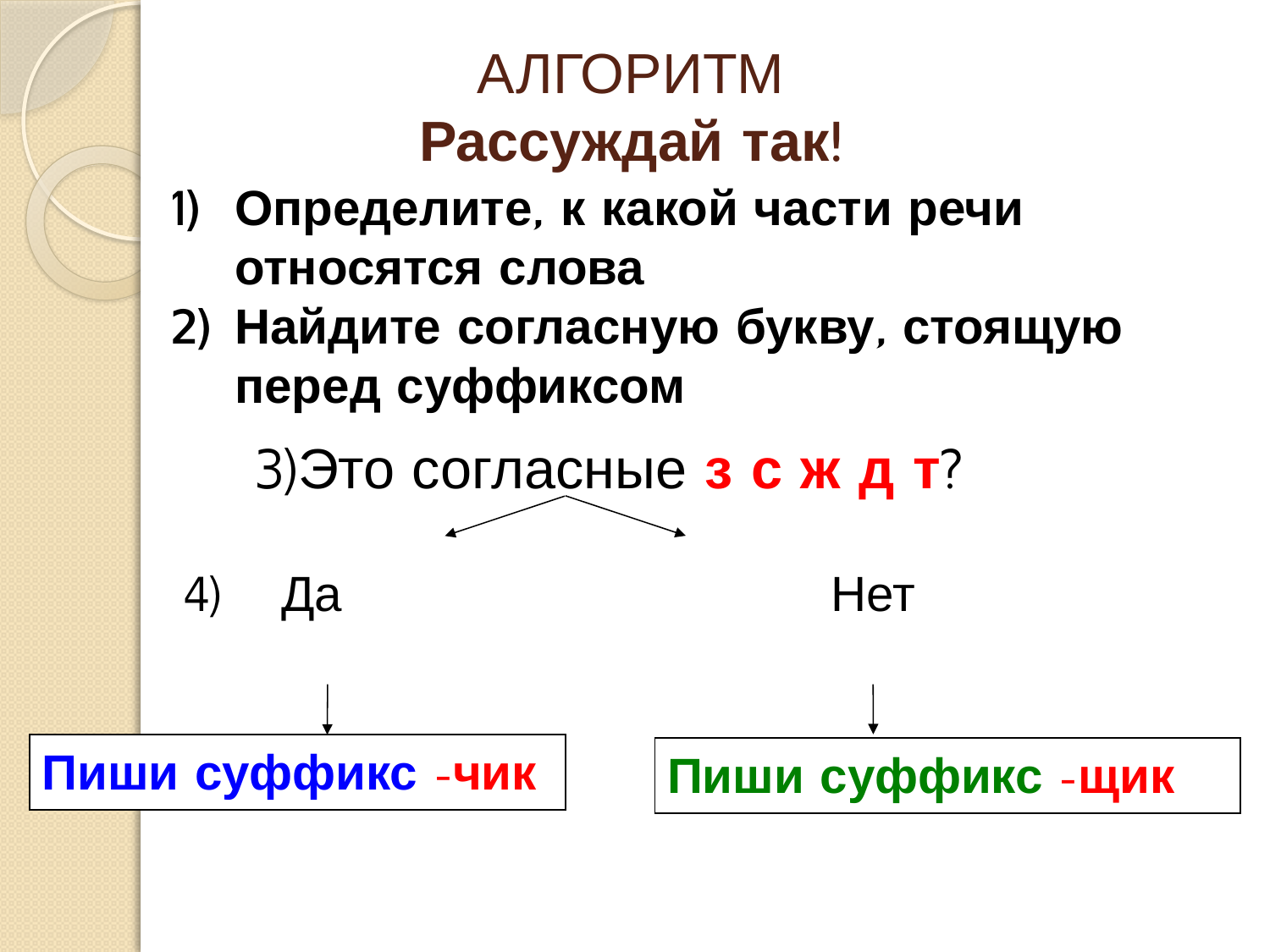

# АЛГОРИТМ Рассуждай так!
Определите, к какой части речи относятся слова
Найдите согласную букву, стоящую перед суффиксом

3)Это согласные з с ж д т?

4)    Да                                 Нет

Пиши суффикс -чик
Пиши суффикс -щик